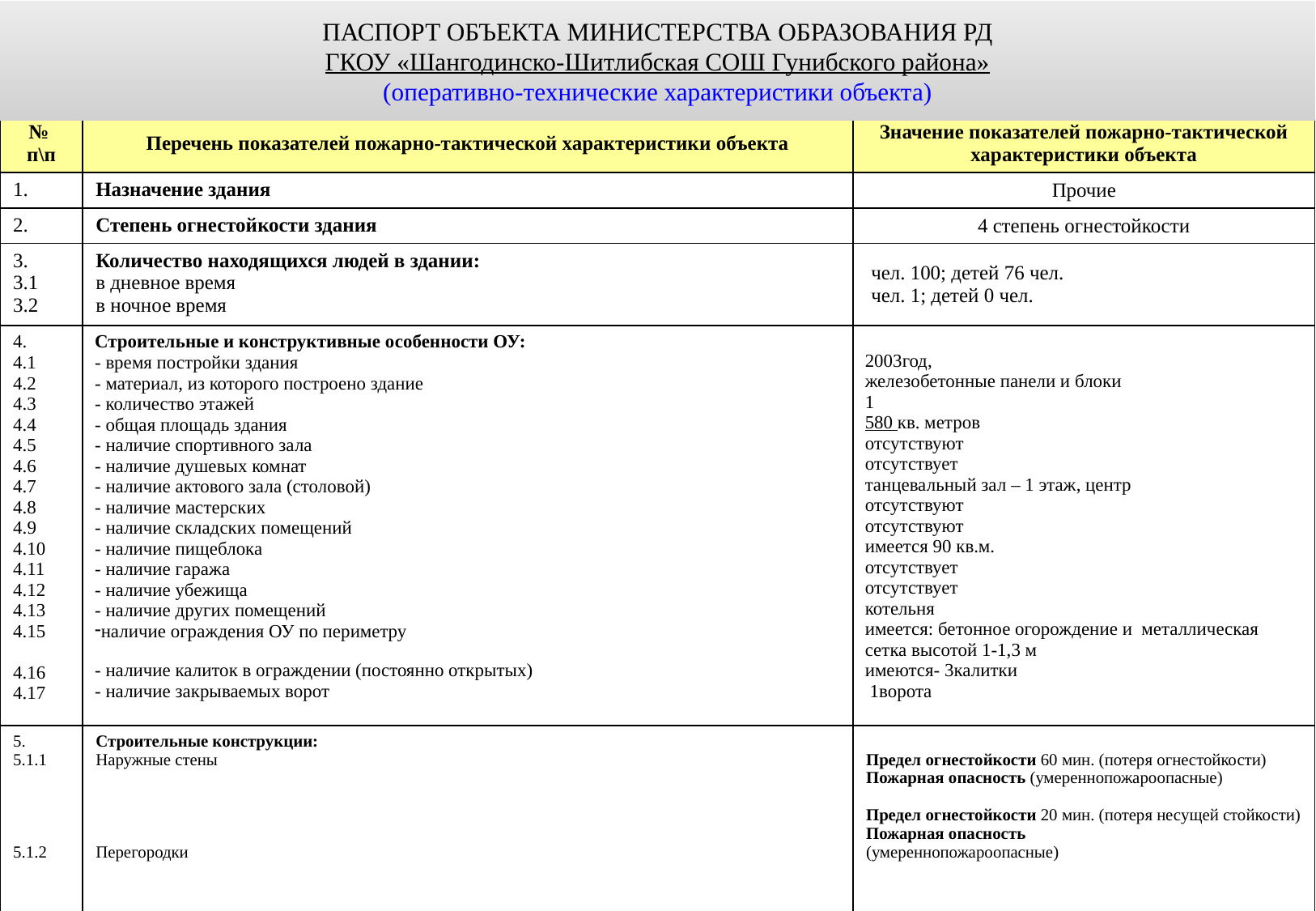

ПАСПОРТ ОБЪЕКТА МИНИСТЕРСТВА ОБРАЗОВАНИЯ РД
ГКОУ «Шангодинско-Шитлибская СОШ Гунибского района»
(оперативно-технические характеристики объекта)
| № п\п | Перечень показателей пожарно-тактической характеристики объекта | Значение показателей пожарно-тактической характеристики объекта |
| --- | --- | --- |
| 1. | Назначение здания | Прочие |
| 2. | Степень огнестойкости здания | 4 степень огнестойкости |
| 3. 3.1 3.2 | Количество находящихся людей в здании: в дневное время в ночное время | чел. 100; детей 76 чел. чел. 1; детей 0 чел. |
| 4. 4.1 4.2 4.3 4.4 4.5 4.6 4.7 4.8 4.9 4.10 4.11 4.12 4.13 4.15 4.16 4.17 | Строительные и конструктивные особенности ОУ: - время постройки здания - материал, из которого построено здание - количество этажей - общая площадь здания - наличие спортивного зала - наличие душевых комнат - наличие актового зала (столовой) - наличие мастерских - наличие складских помещений - наличие пищеблока - наличие гаража - наличие убежища - наличие других помещений наличие ограждения ОУ по периметру - наличие калиток в ограждении (постоянно открытых) - наличие закрываемых ворот | 2003год, железобетонные панели и блоки 1 580 кв. метров отсутствуют отсутствует танцевальный зал – 1 этаж, центр отсутствуют отсутствуют имеется 90 кв.м. отсутствует отсутствует котельня имеется: бетонное огорождение и металлическая сетка высотой 1-1,3 м имеются- 3калитки 1ворота |
| 5. 5.1.1 5.1.2 | Строительные конструкции: Наружные стены Перегородки | Предел огнестойкости 60 мин. (потеря огнестойкости) Пожарная опасность (умереннопожароопасные) Предел огнестойкости 20 мин. (потеря несущей стойкости) Пожарная опасность (умереннопожароопасные) |